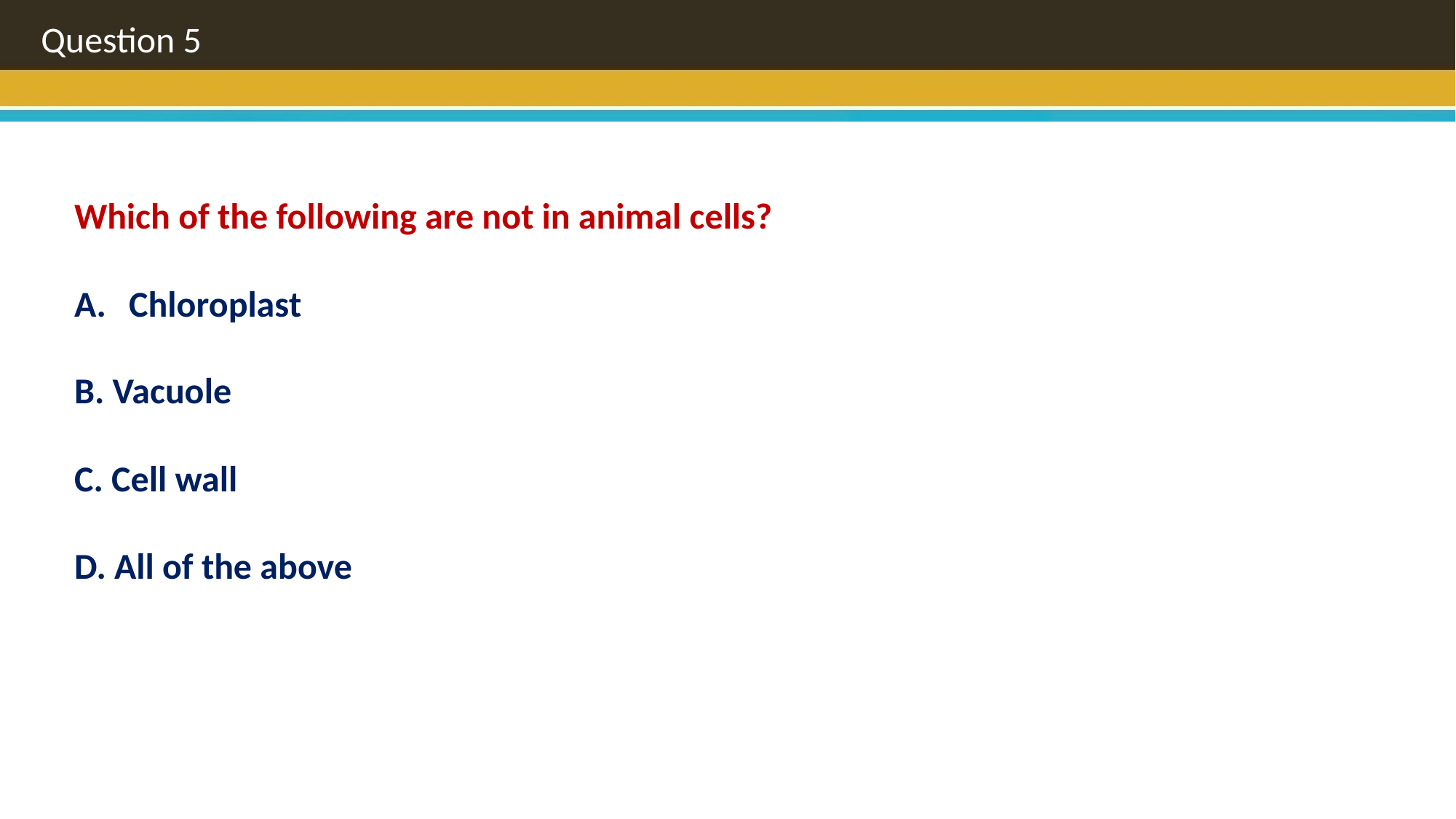

Question 5

Which of the following are not in animal cells?

Chloroplast

B. Vacuole

C. Cell wall

D. All of the above